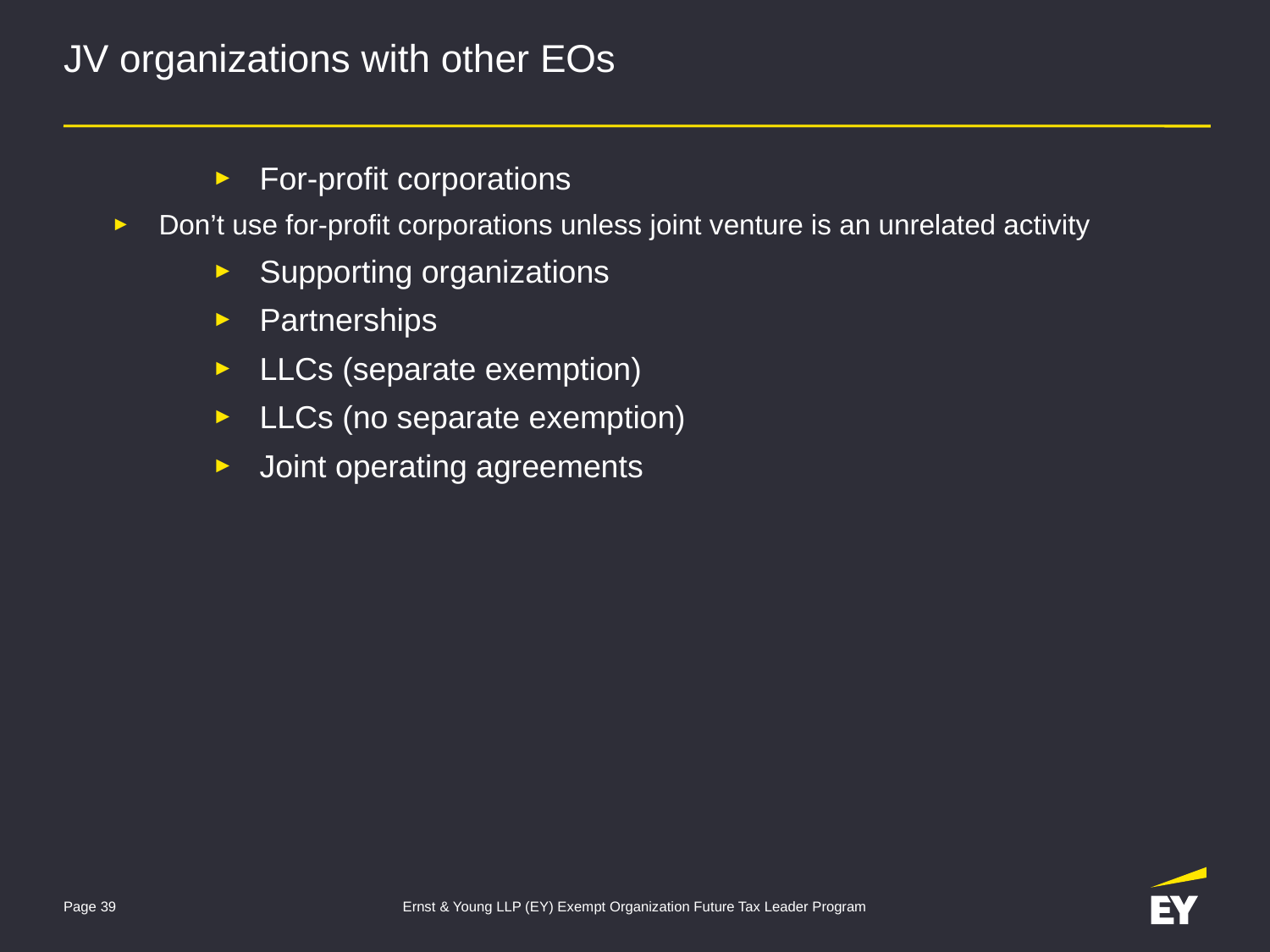

# JV organizations with other EOs
For-profit corporations
Don’t use for-profit corporations unless joint venture is an unrelated activity
Supporting organizations
Partnerships
LLCs (separate exemption)
LLCs (no separate exemption)
Joint operating agreements